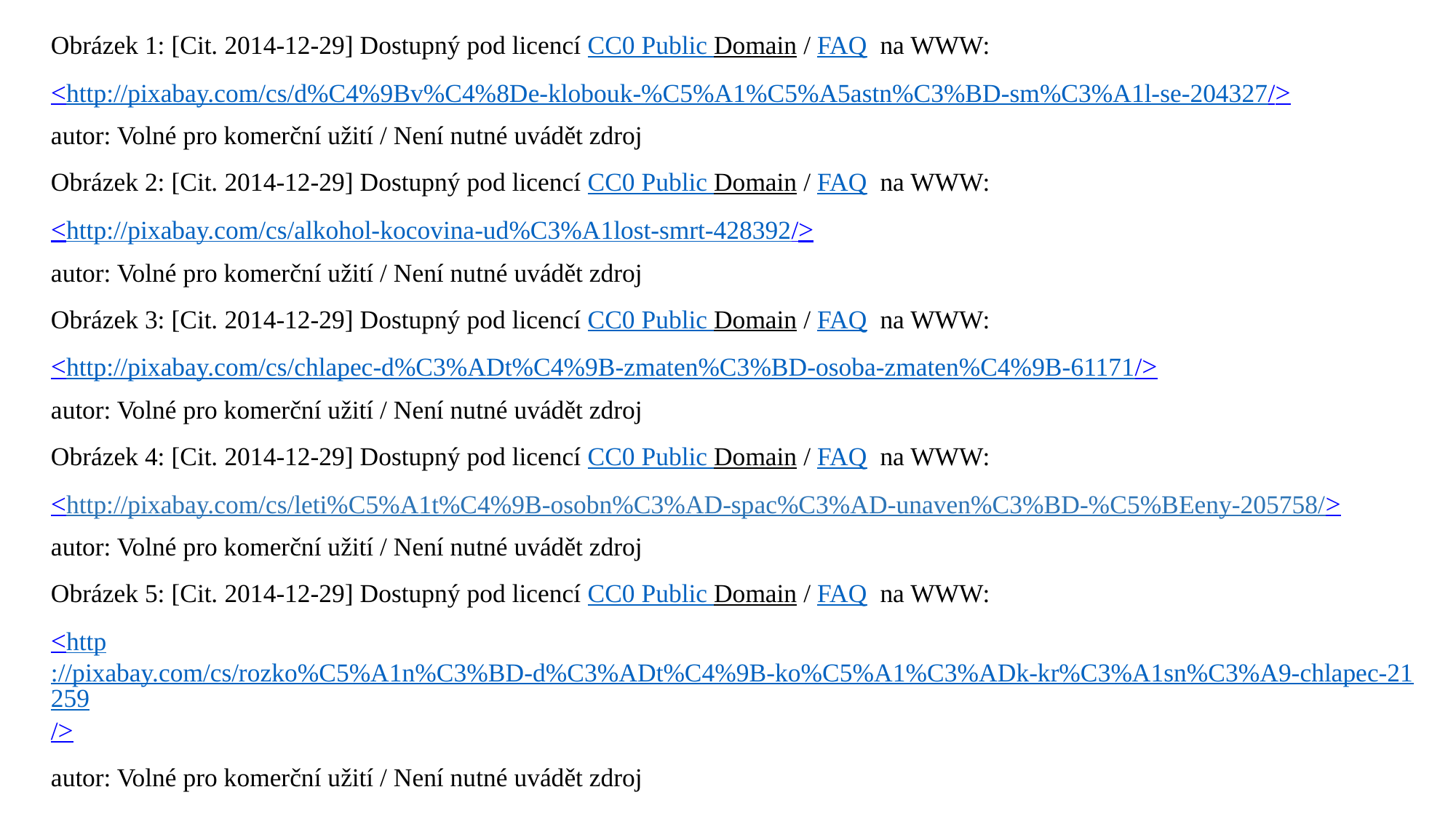

Obrázek 1: [Cit. 2014-12-29] Dostupný pod licencí CC0 Public Domain / FAQ  na WWW:
<http://pixabay.com/cs/d%C4%9Bv%C4%8De-klobouk-%C5%A1%C5%A5astn%C3%BD-sm%C3%A1l-se-204327/>
autor: Volné pro komerční užití / Není nutné uvádět zdroj
Obrázek 2: [Cit. 2014-12-29] Dostupný pod licencí CC0 Public Domain / FAQ  na WWW:
<http://pixabay.com/cs/alkohol-kocovina-ud%C3%A1lost-smrt-428392/>
autor: Volné pro komerční užití / Není nutné uvádět zdroj
Obrázek 3: [Cit. 2014-12-29] Dostupný pod licencí CC0 Public Domain / FAQ  na WWW:
<http://pixabay.com/cs/chlapec-d%C3%ADt%C4%9B-zmaten%C3%BD-osoba-zmaten%C4%9B-61171/>
autor: Volné pro komerční užití / Není nutné uvádět zdroj
Obrázek 4: [Cit. 2014-12-29] Dostupný pod licencí CC0 Public Domain / FAQ  na WWW:
<http://pixabay.com/cs/leti%C5%A1t%C4%9B-osobn%C3%AD-spac%C3%AD-unaven%C3%BD-%C5%BEeny-205758/>
autor: Volné pro komerční užití / Není nutné uvádět zdroj
Obrázek 5: [Cit. 2014-12-29] Dostupný pod licencí CC0 Public Domain / FAQ  na WWW:
<http://pixabay.com/cs/rozko%C5%A1n%C3%BD-d%C3%ADt%C4%9B-ko%C5%A1%C3%ADk-kr%C3%A1sn%C3%A9-chlapec-21259/>
autor: Volné pro komerční užití / Není nutné uvádět zdroj